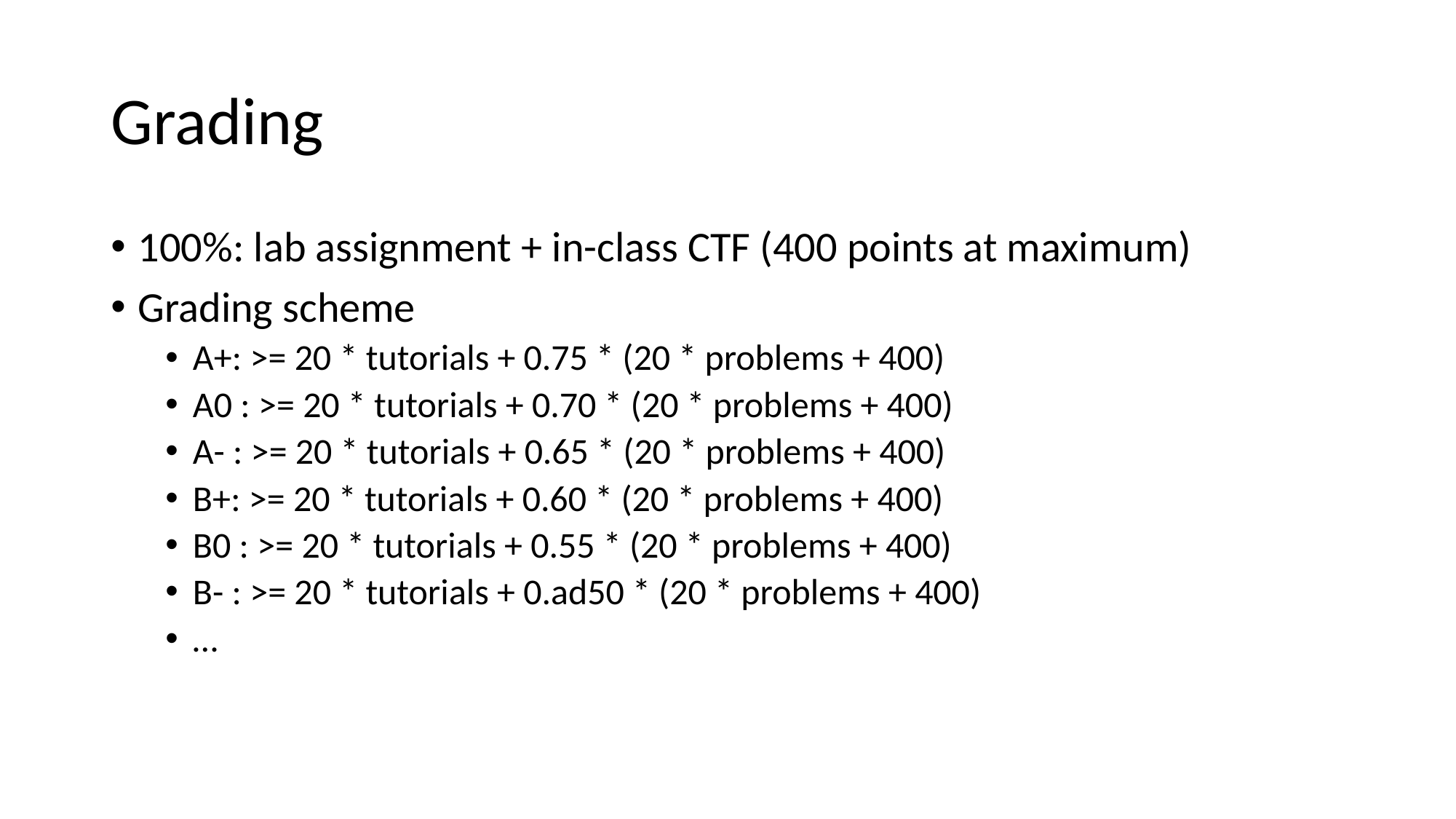

# Grading
100%: lab assignment + in-class CTF (400 points at maximum)
Grading scheme
A+: >= 20 * tutorials + 0.75 * (20 * problems + 400)
A0 : >= 20 * tutorials + 0.70 * (20 * problems + 400)
A- : >= 20 * tutorials + 0.65 * (20 * problems + 400)
B+: >= 20 * tutorials + 0.60 * (20 * problems + 400)
B0 : >= 20 * tutorials + 0.55 * (20 * problems + 400)
B- : >= 20 * tutorials + 0.ad50 * (20 * problems + 400)
…